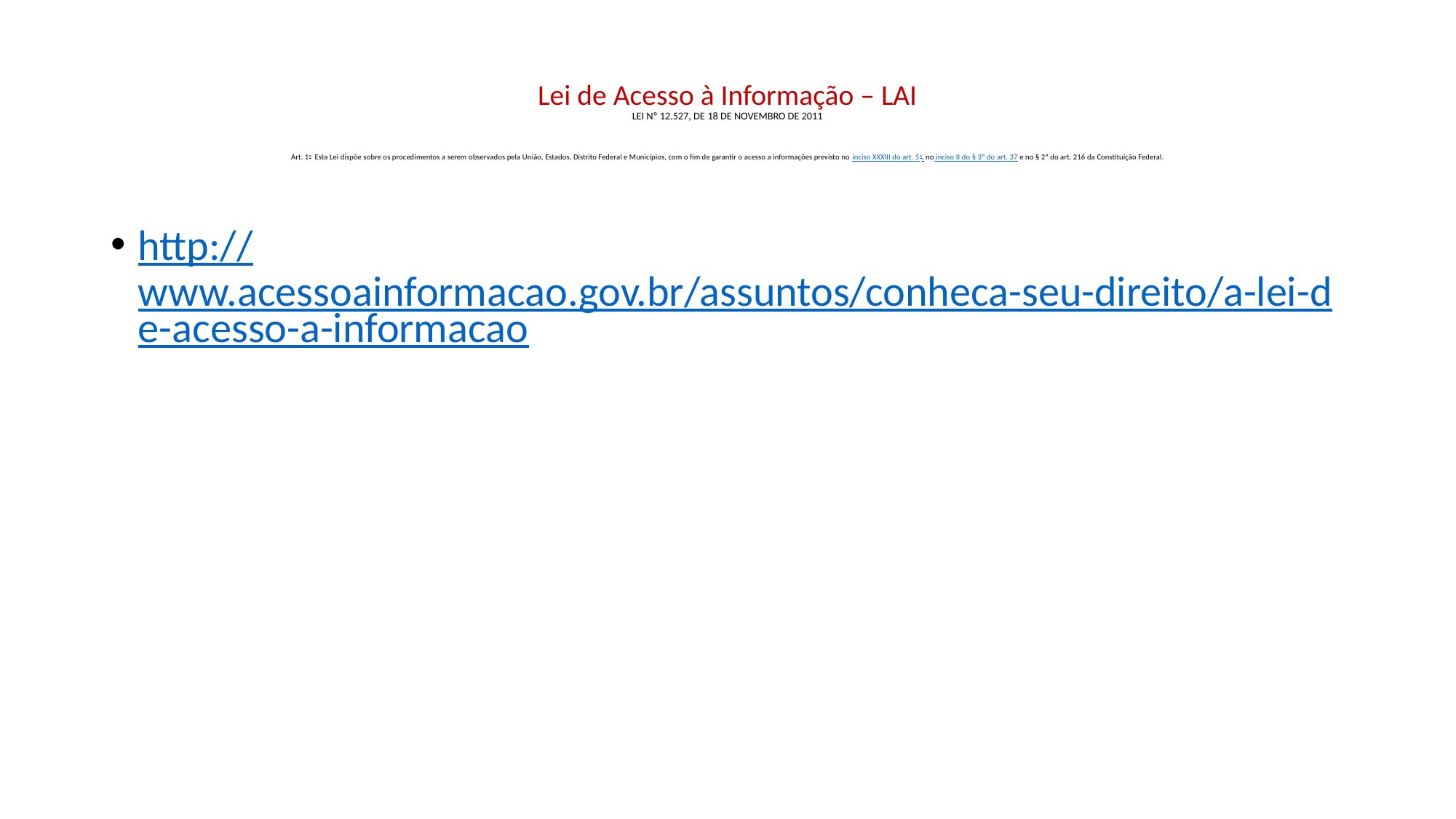

# Lei de Acesso à Informação – LAI LEI Nº 12.527, DE 18 DE NOVEMBRO DE 2011 Art. 1o  Esta Lei dispõe sobre os procedimentos a serem observados pela União, Estados, Distrito Federal e Municípios, com o fim de garantir o acesso a informações previsto no inciso XXXIII do art. 5o, no inciso II do § 3º do art. 37 e no § 2º do art. 216 da Constituição Federal.
http://www.acessoainformacao.gov.br/assuntos/conheca-seu-direito/a-lei-de-acesso-a-informacao